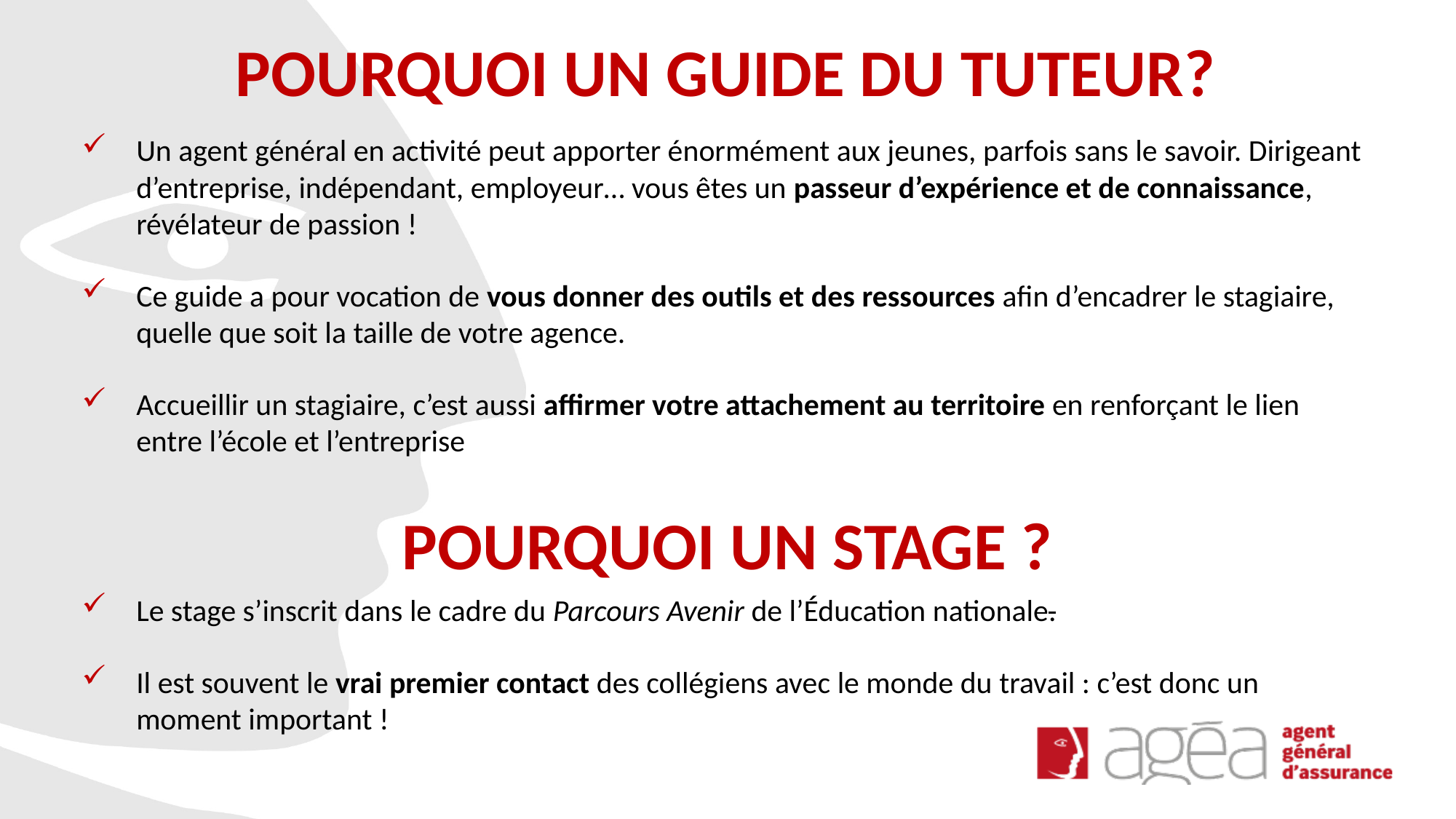

# POURQUOI UN GUIDE DU TUTEUR?
Un agent général en activité peut apporter énormément aux jeunes, parfois sans le savoir. Dirigeant d’entreprise, indépendant, employeur… vous êtes un passeur d’expérience et de connaissance, révélateur de passion !

Ce guide a pour vocation de vous donner des outils et des ressources afin d’encadrer le stagiaire, quelle que soit la taille de votre agence.

Accueillir un stagiaire, c’est aussi affirmer votre attachement au territoire en renforçant le lien entre l’école et l’entreprise

POURQUOI UN STAGE ?

Le stage s’inscrit dans le cadre du Parcours Avenir de l’Éducation nationale.

Il est souvent le vrai premier contact des collégiens avec le monde du travail : c’est donc un moment important !